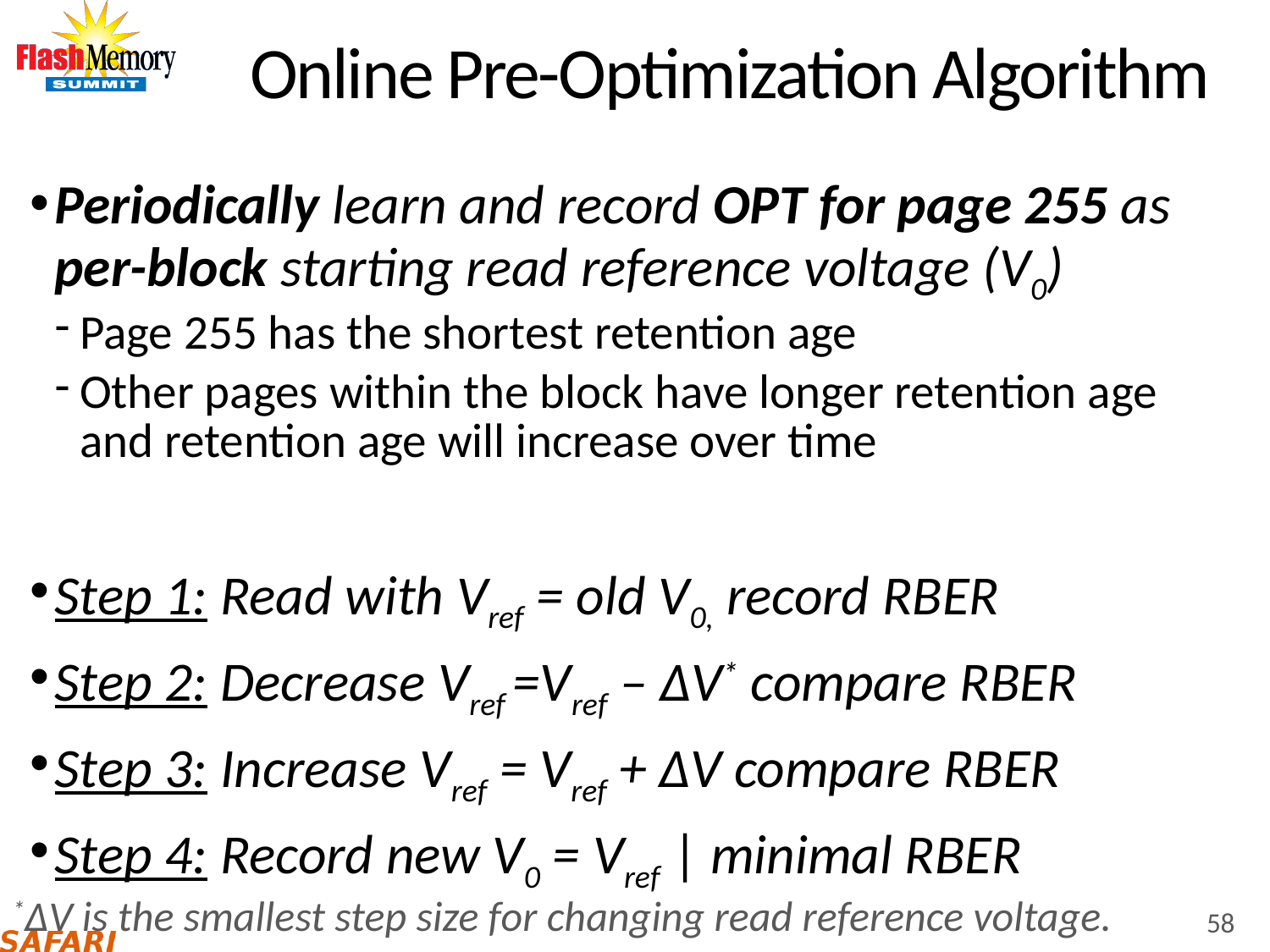

# Online Pre-Optimization Algorithm
Periodically learn and record OPT for page 255 as per-block starting read reference voltage (V0)
Page 255 has the shortest retention age
Other pages within the block have longer retention age and retention age will increase over time

Step 1: Read with Vref = old V0, record RBER
Step 2: Decrease Vref =Vref – ΔV* compare RBER
Step 3: Increase Vref = Vref + ΔV compare RBER
Step 4: Record new V0 = Vref | minimal RBER
*ΔV is the smallest step size for changing read reference voltage.
58